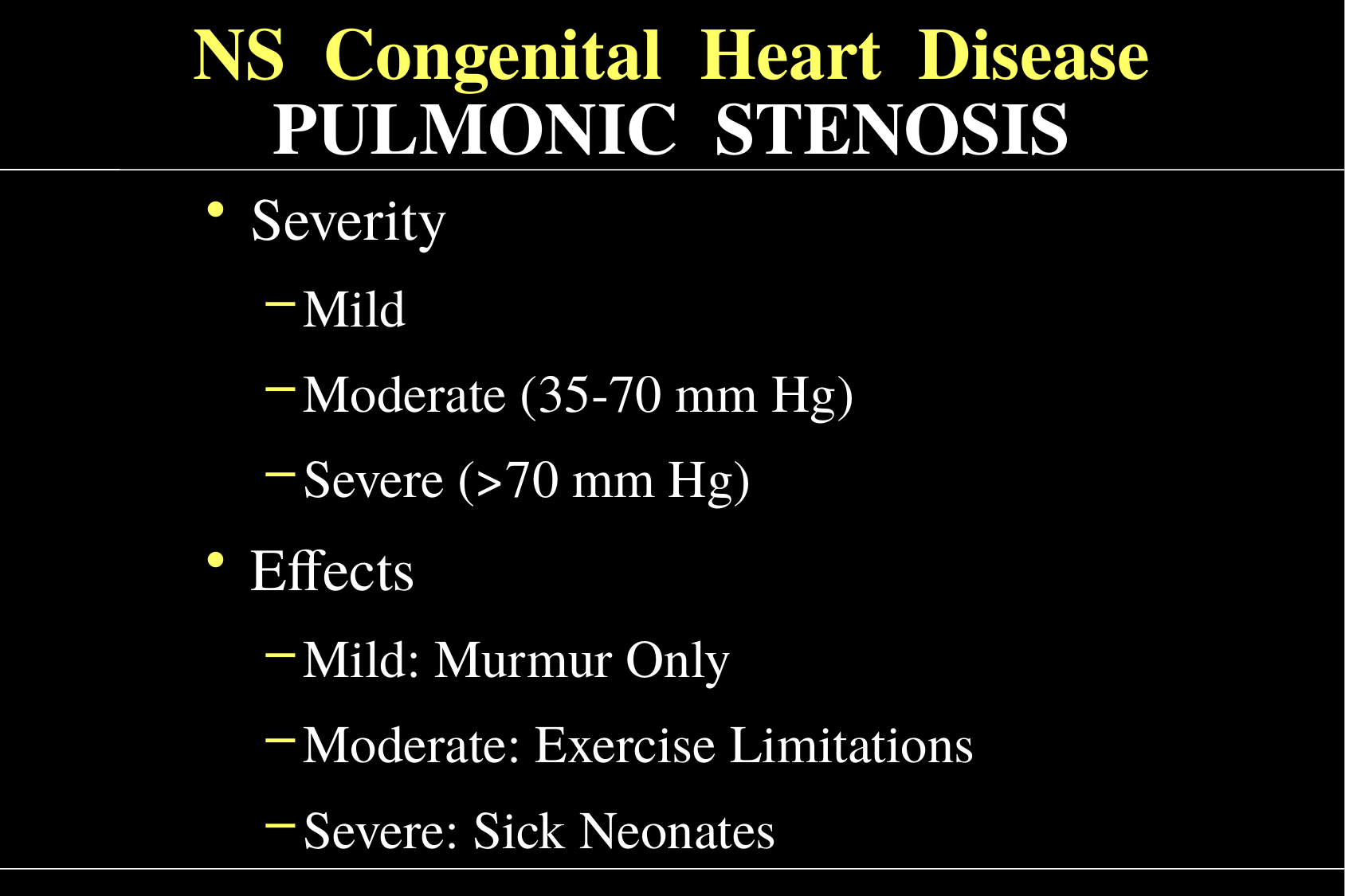

# NS  Congenital  Heart  Disease PULMONIC  STENOSIS
Severity
Mild
Moderate (35-70 mm Hg)
Severe (>70 mm Hg)
Effects
Mild: Murmur Only
Moderate: Exercise Limitations
Severe: Sick Neonates